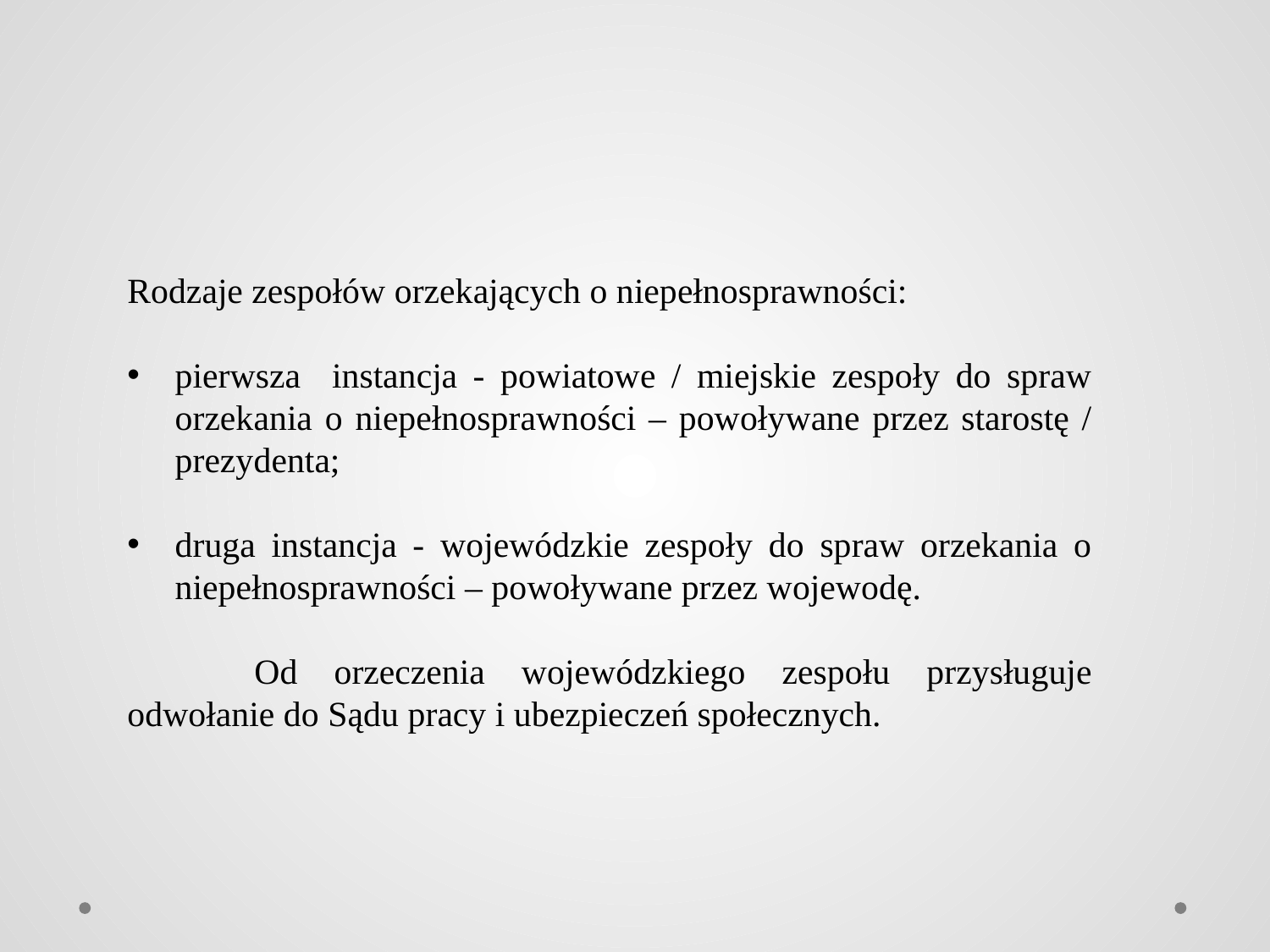

Rodzaje zespołów orzekających o niepełnosprawności:

pierwsza  instancja - powiatowe / miejskie zespoły do spraw orzekania o niepełnosprawności – powoływane przez starostę / prezydenta;

druga instancja - wojewódzkie zespoły do spraw orzekania o niepełnosprawności – powoływane przez wojewodę.

	Od orzeczenia wojewódzkiego zespołu przysługuje odwołanie do Sądu pracy i ubezpieczeń społecznych.